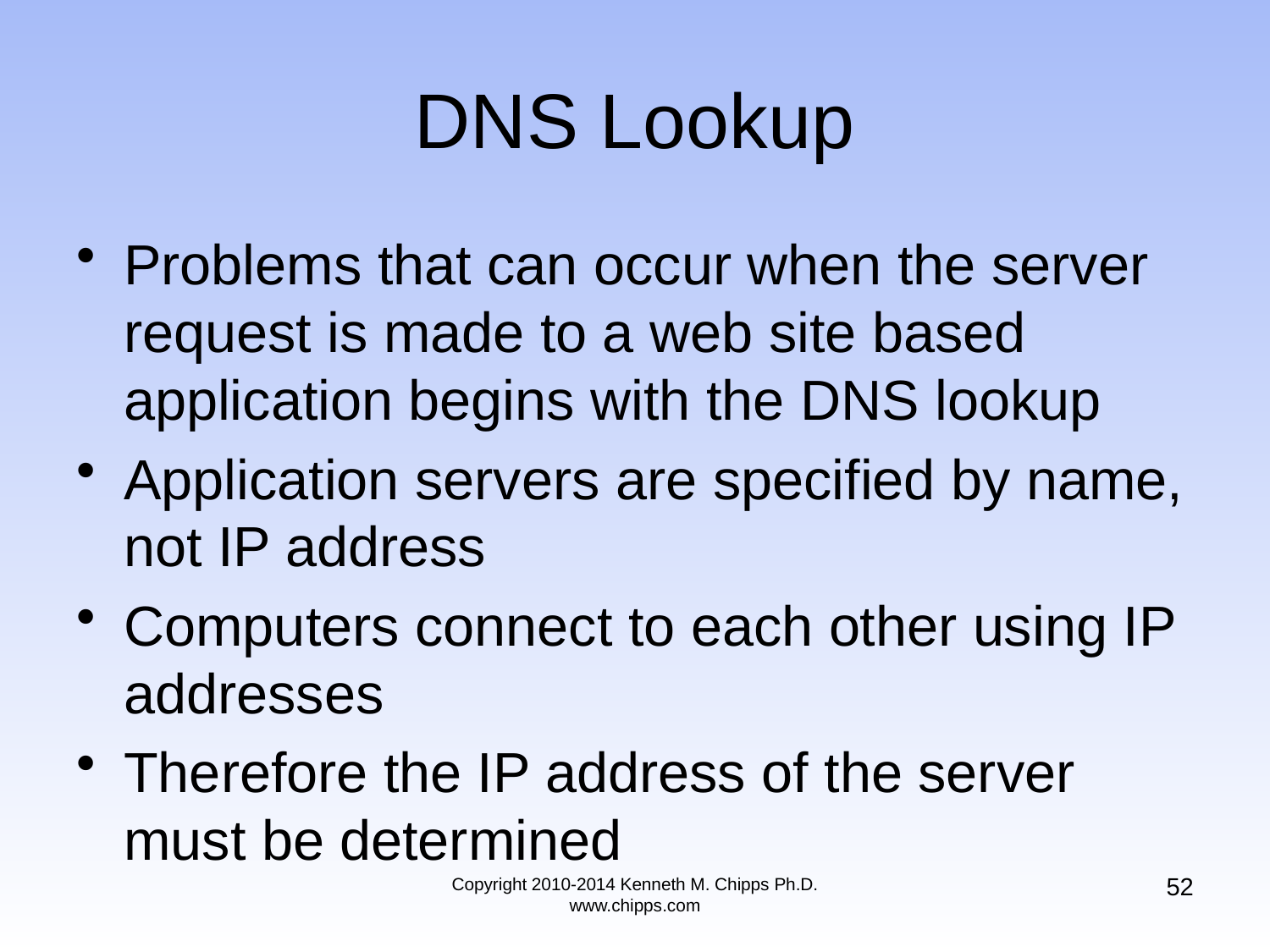

# DNS Lookup
Problems that can occur when the server request is made to a web site based application begins with the DNS lookup
Application servers are specified by name, not IP address
Computers connect to each other using IP addresses
Therefore the IP address of the server must be determined
52
Copyright 2010-2014 Kenneth M. Chipps Ph.D. www.chipps.com